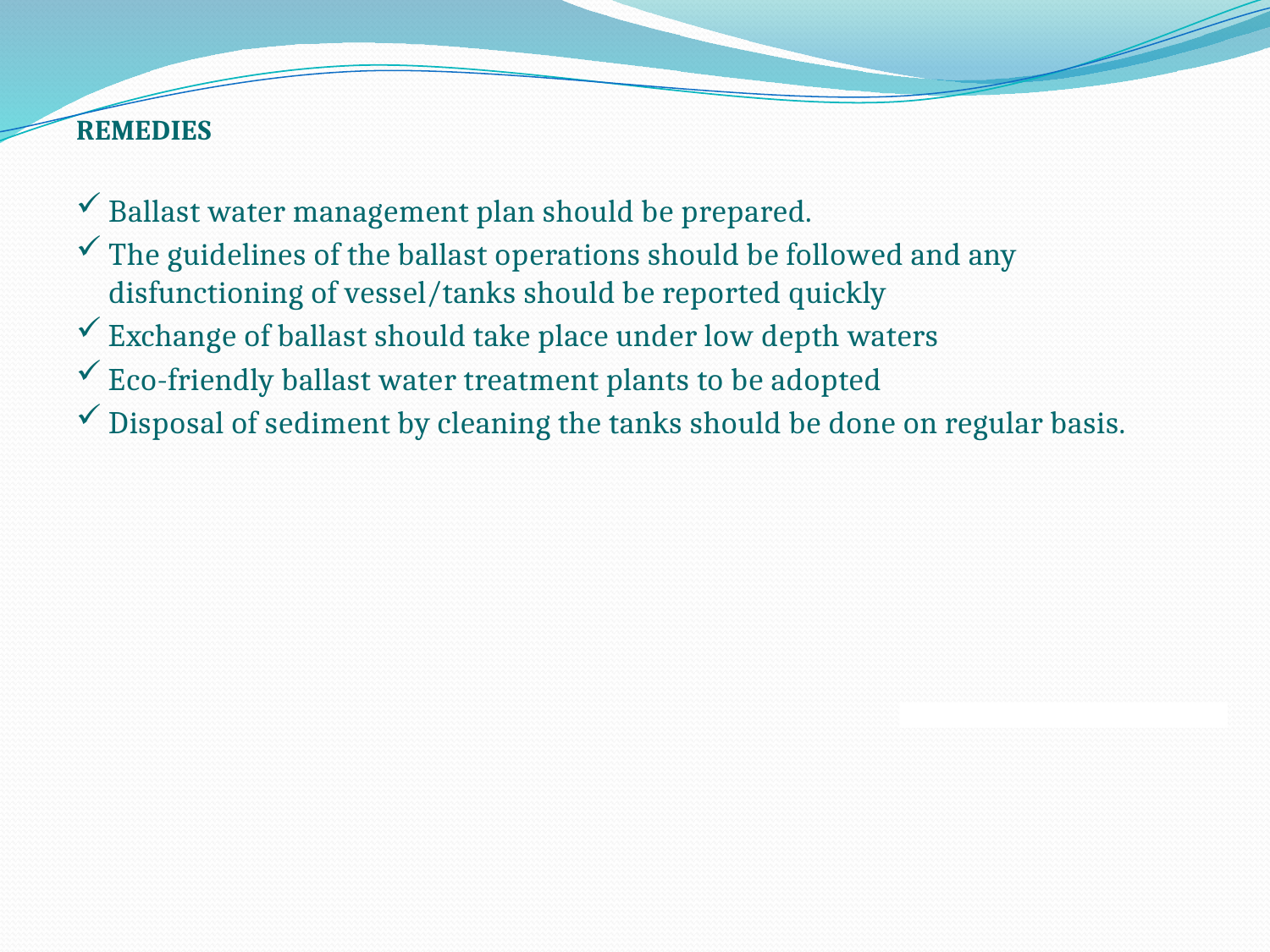

REMEDIES

Ballast water management plan should be prepared.
The guidelines of the ballast operations should be followed and any disfunctioning of vessel/tanks should be reported quickly
Exchange of ballast should take place under low depth waters
Eco-friendly ballast water treatment plants to be adopted
Disposal of sediment by cleaning the tanks should be done on regular basis.